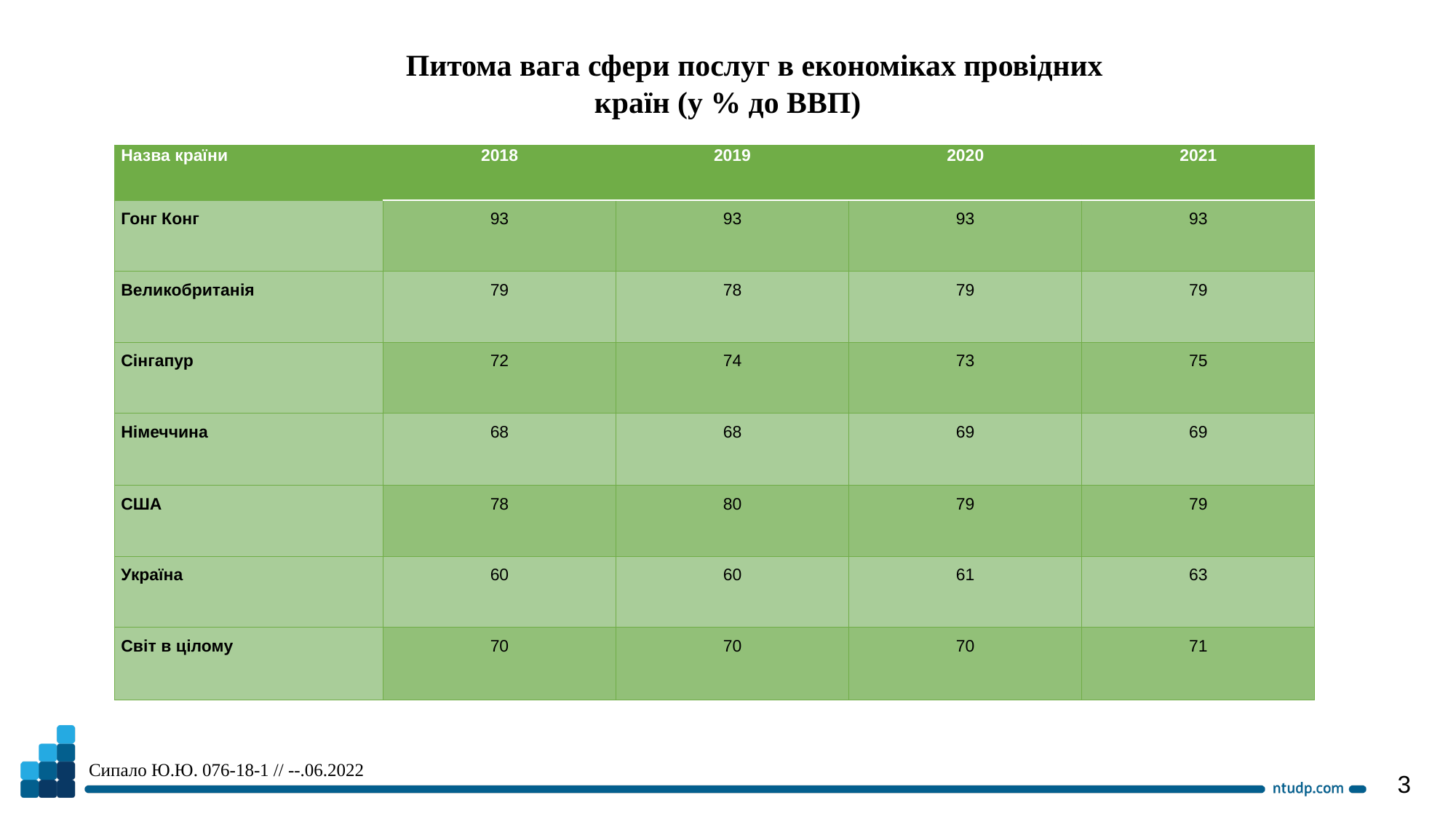

Питома вага сфери послуг в економіках провідних країн (у % до ВВП)
| Назва країни | 2018 | 2019 | 2020 | 2021 |
| --- | --- | --- | --- | --- |
| Гонг Конг | 93 | 93 | 93 | 93 |
| Великобританія | 79 | 78 | 79 | 79 |
| Сінгапур | 72 | 74 | 73 | 75 |
| Німеччина | 68 | 68 | 69 | 69 |
| США | 78 | 80 | 79 | 79 |
| Україна | 60 | 60 | 61 | 63 |
| Світ в цілому | 70 | 70 | 70 | 71 |
Сипало Ю.Ю. 076-18-1 // --.06.2022